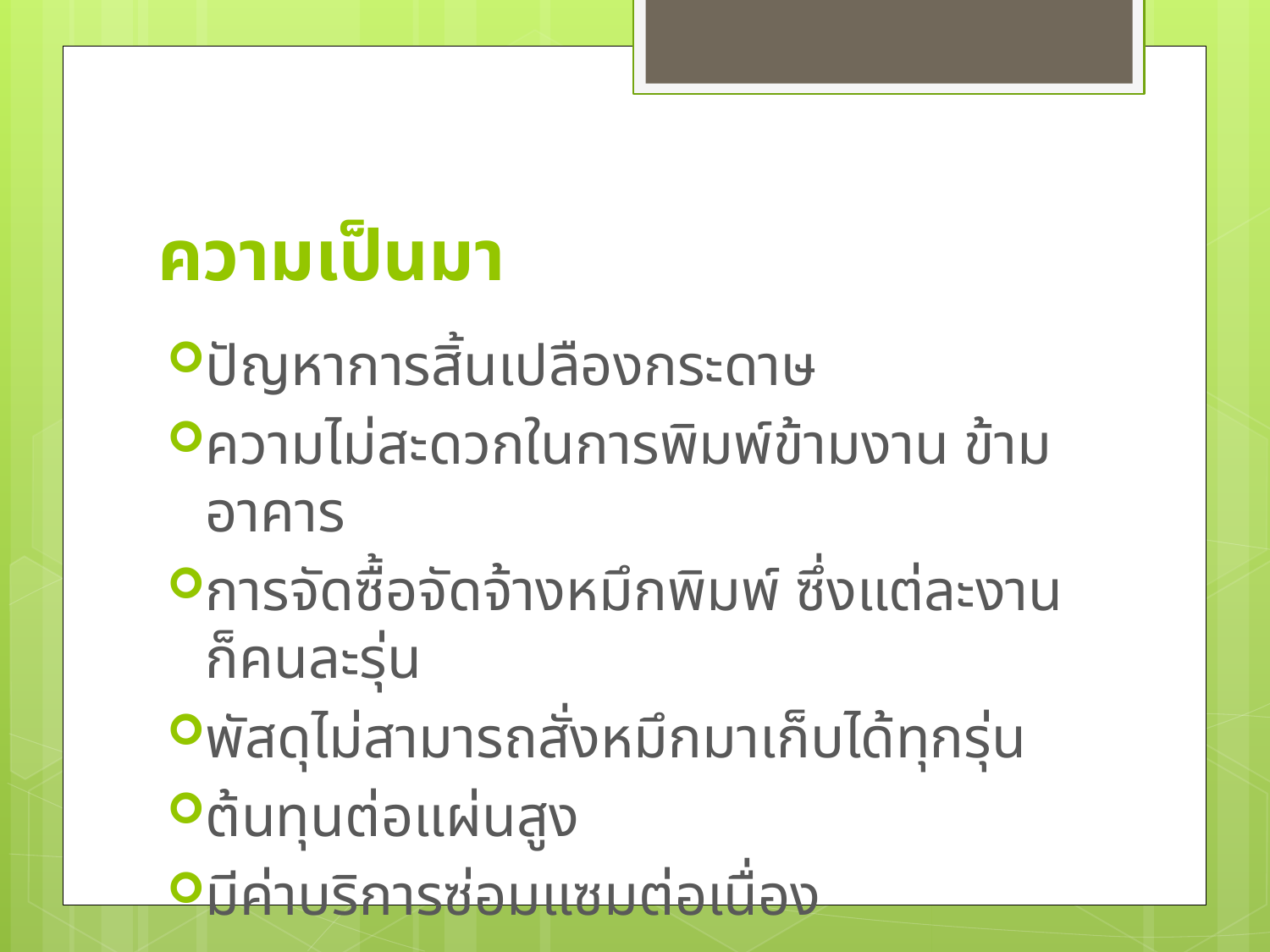

# ความเป็นมา
ปัญหาการสิ้นเปลืองกระดาษ
ความไม่สะดวกในการพิมพ์ข้ามงาน ข้ามอาคาร
การจัดซื้อจัดจ้างหมึกพิมพ์ ซึ่งแต่ละงานก็คนละรุ่น
พัสดุไม่สามารถสั่งหมึกมาเก็บได้ทุกรุ่น
ต้นทุนต่อแผ่นสูง
มีค่าบริการซ่อมแซมต่อเนื่อง